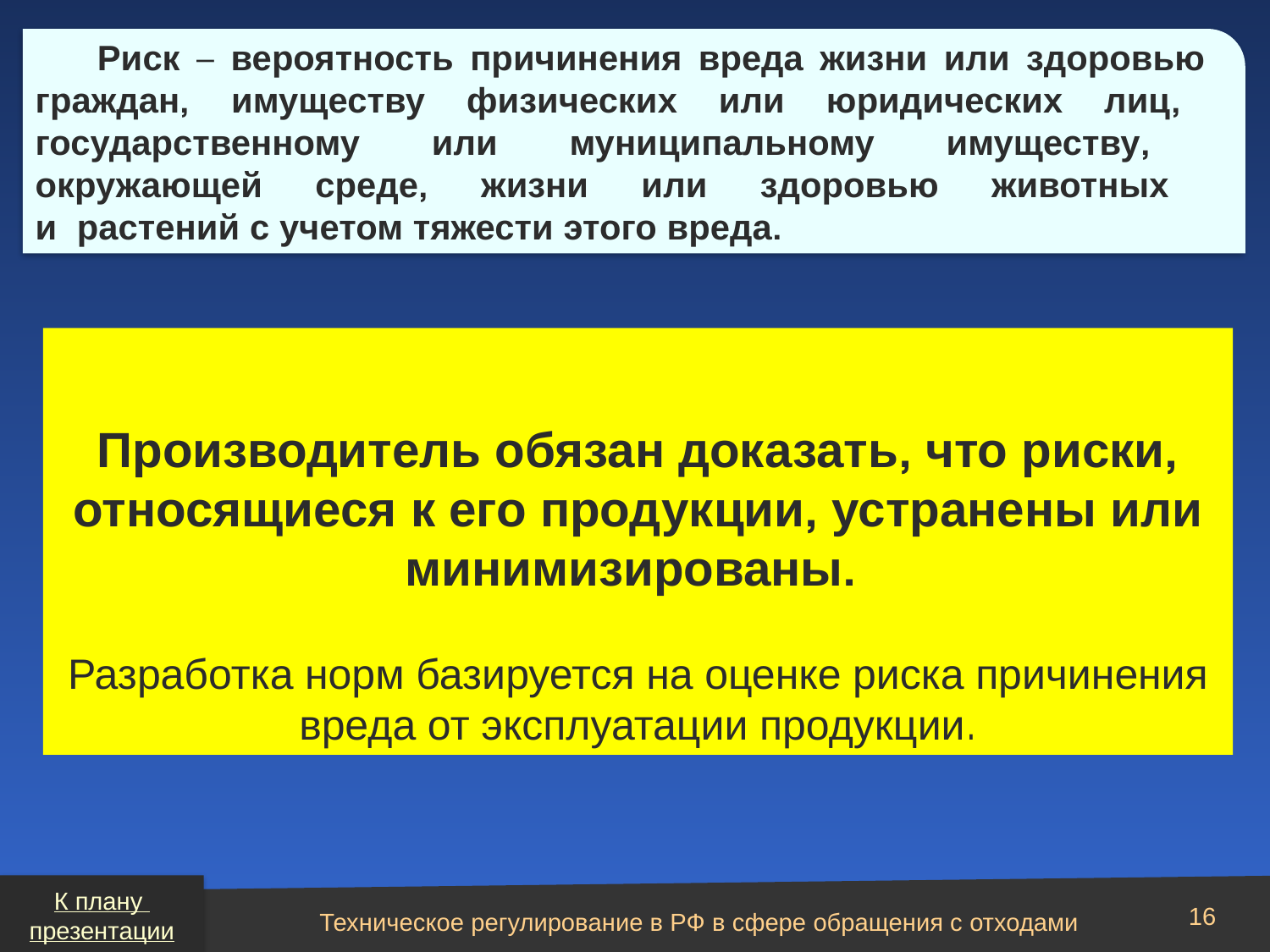

Риск – вероятность причинения вреда жизни или здоровью
граждан, имуществу физических или юридических лиц,
государственному или муниципальному имуществу,
окружающей среде, жизни или здоровью животных
и  растений с учетом тяжести этого вреда.

Производитель обязан доказать, что риски, относящиеся к его продукции, устранены или минимизированы.

Разработка норм базируется на оценке риска причинения вреда от эксплуатации продукции.
К плану
презентации
Техническое регулирование в РФ в сфере обращения с отходами
16